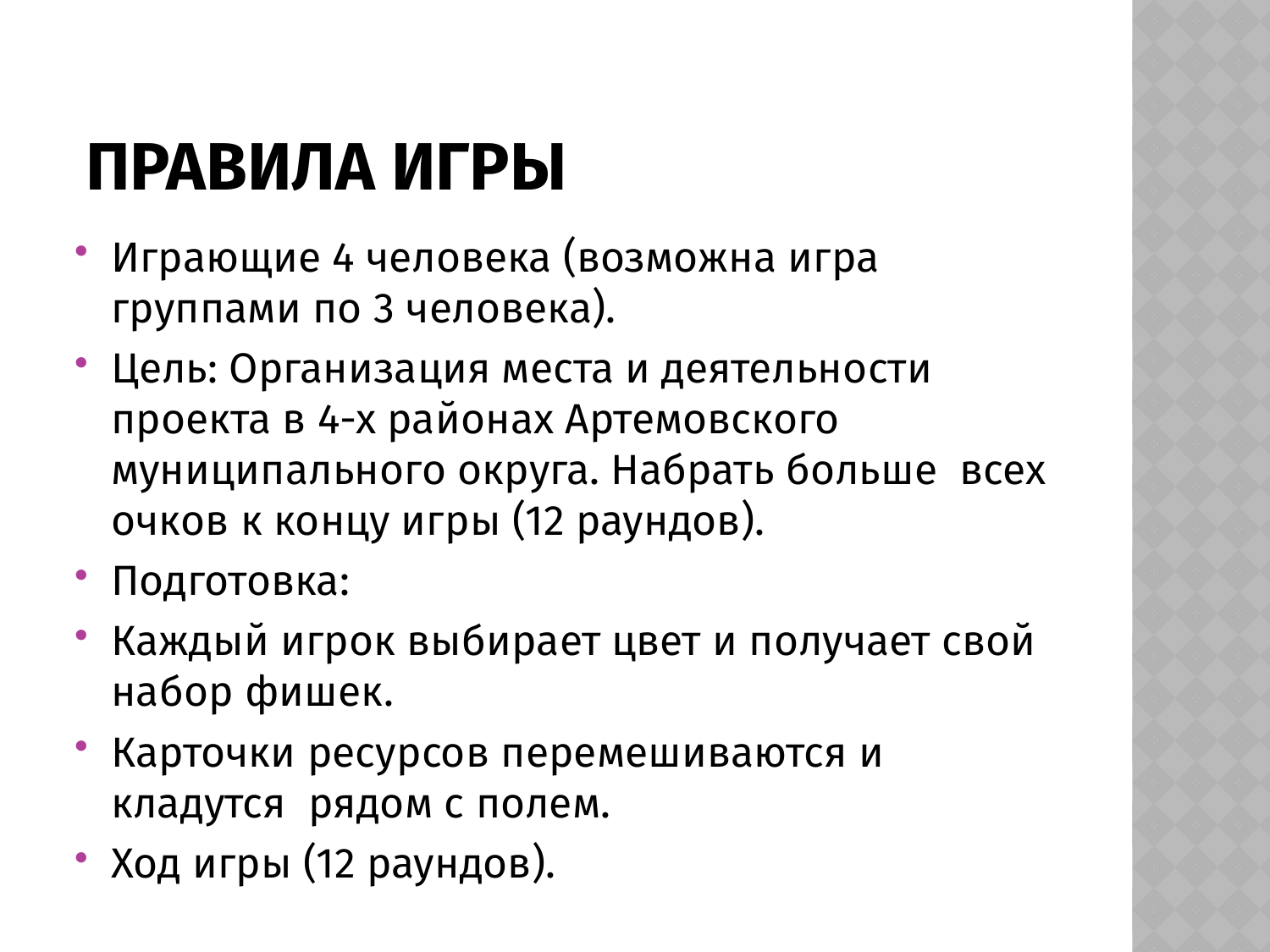

# Правила игры
Играющие 4 человека (возможна игра группами по 3 человека).
Цель: Организация места и деятельности проекта в 4-х районах Артемовского муниципального округа. Набрать больше  всех очков к концу игры (12 раундов).
Подготовка:
Каждый игрок выбирает цвет и получает свой набор фишек.
Карточки ресурсов перемешиваются и кладутся  рядом с полем.
Ход игры (12 раундов).